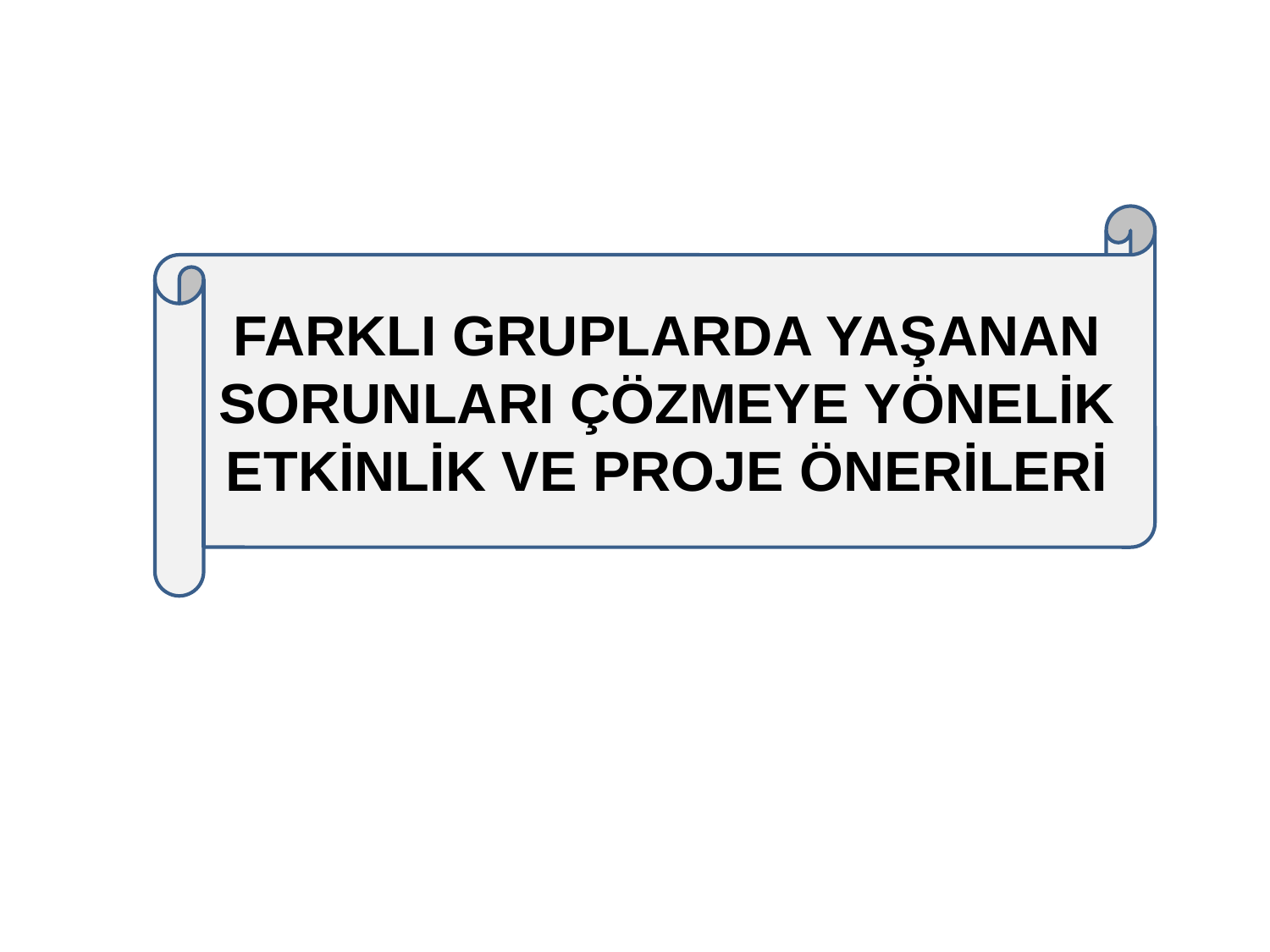

FARKLI GRUPLARDA YAŞANAN SORUNLARI ÇÖZMEYE YÖNELİK ETKİNLİK VE PROJE ÖNERİLERİ